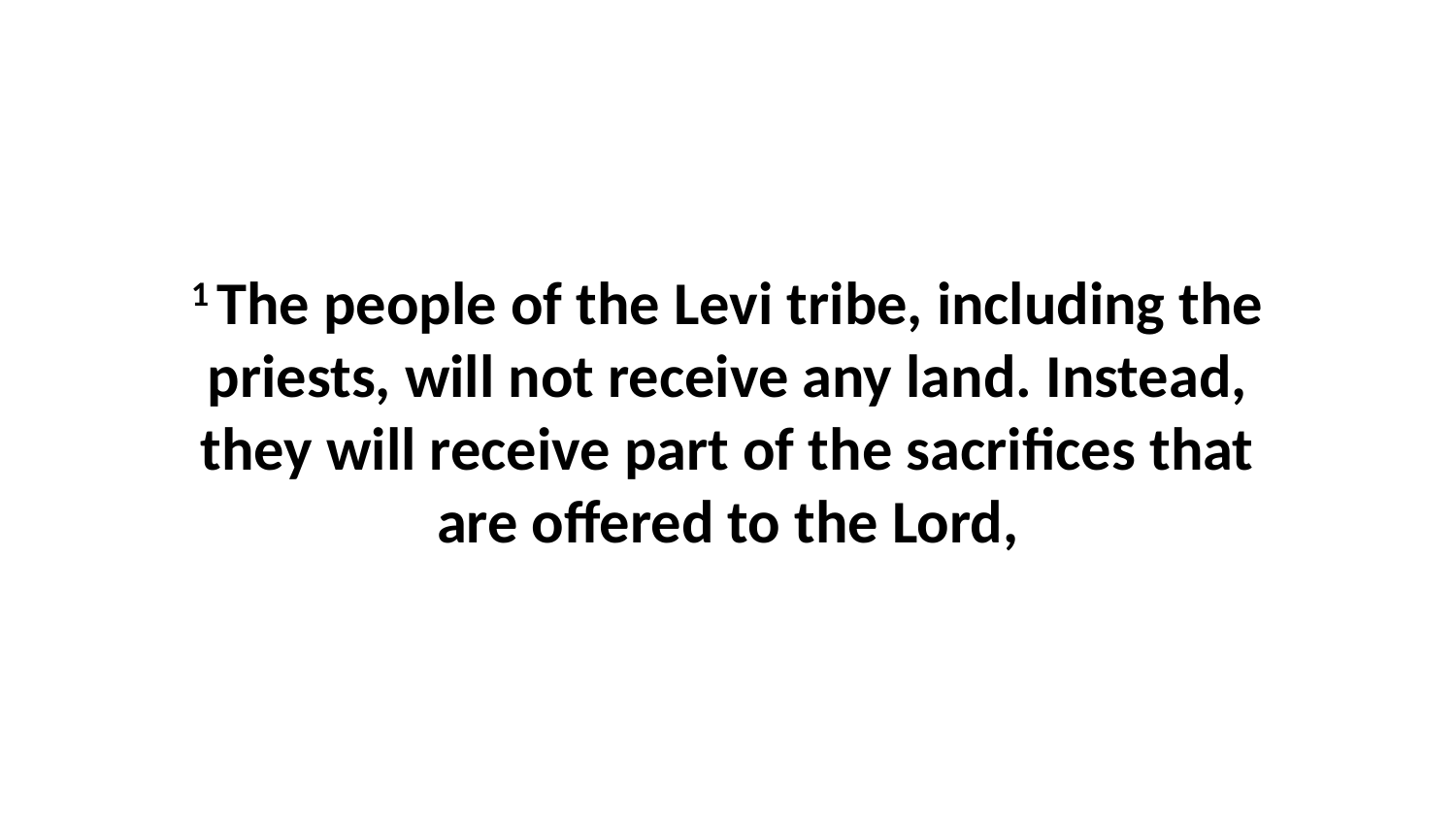

1 The people of the Levi tribe, including the priests, will not receive any land. Instead, they will receive part of the sacrifices that are offered to the Lord,